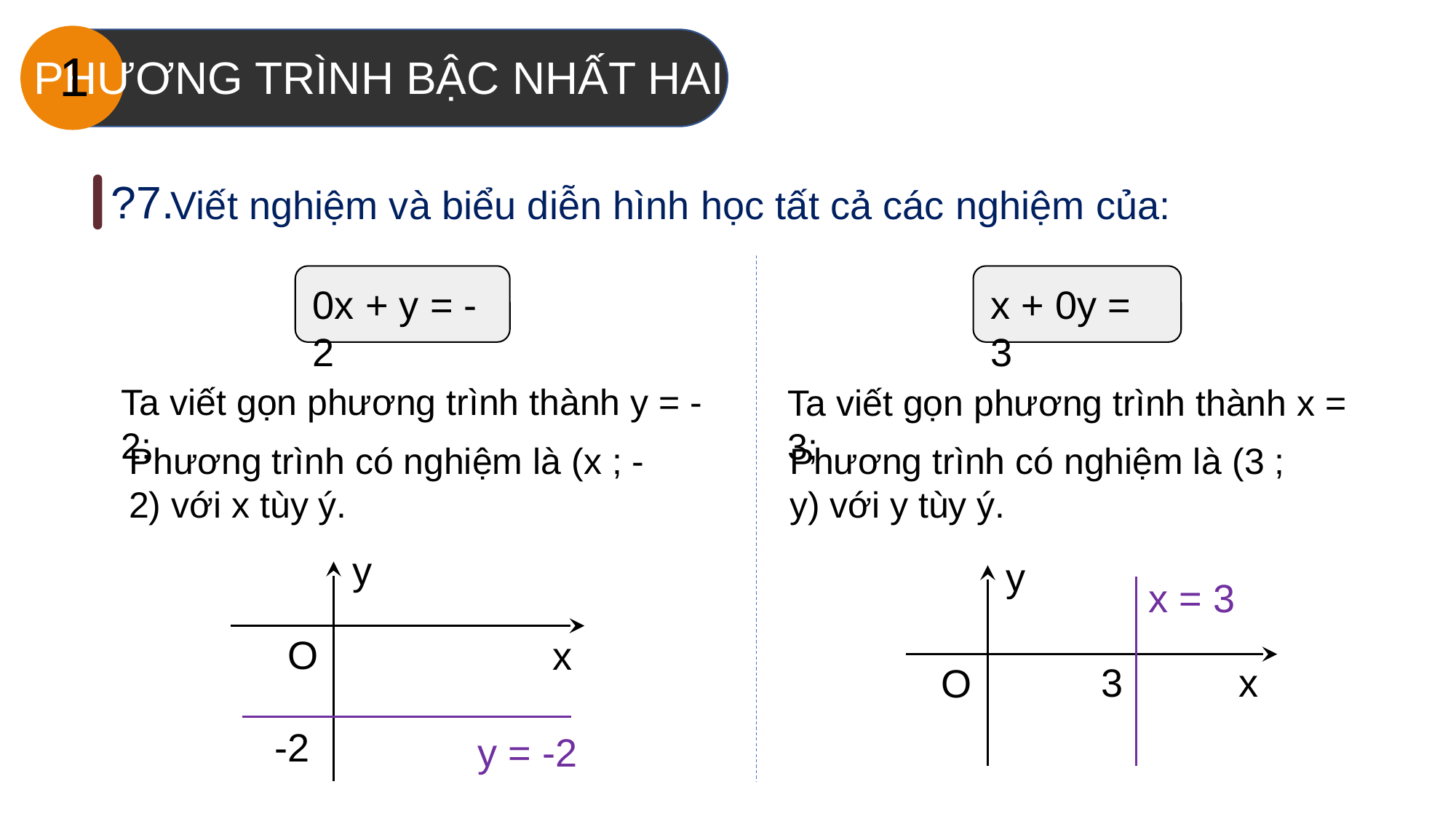

1
PHƯƠNG TRÌNH BẬC NHẤT HAI ẨN
?7.

Viết nghiệm và biểu diễn hình học tất cả các nghiệm của:

0x + y = -2

x + 0y = 3
Ta viết gọn phương trình thành y = -2;
Ta viết gọn phương trình thành x = 3;
Phương trình có nghiệm là (x ; -2) với x tùy ý.
Phương trình có nghiệm là (3 ; y) với y tùy ý.
y
y
x = 3
O
x
x
3
O
-2
y = -2